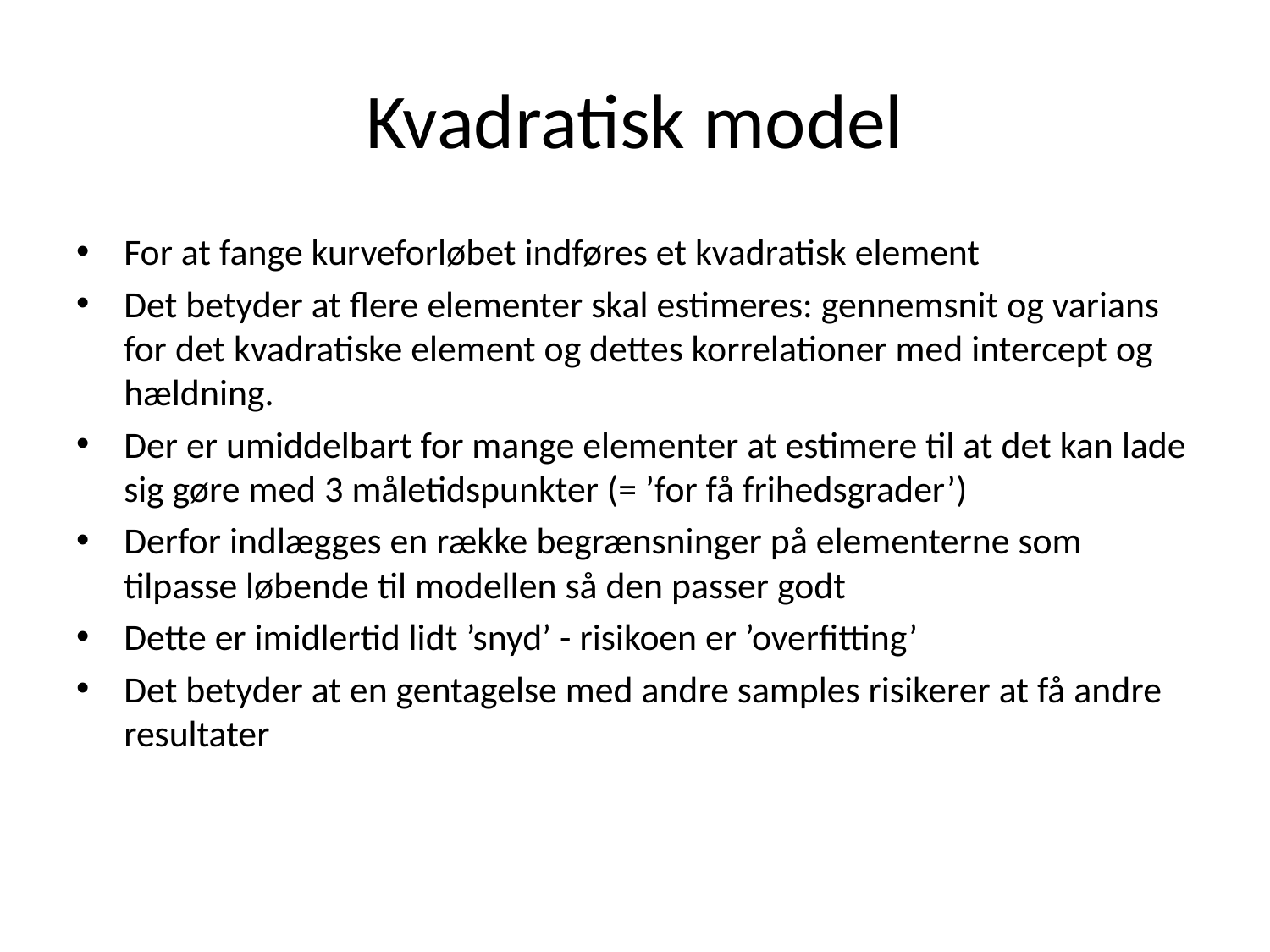

# Kvadratisk model
For at fange kurveforløbet indføres et kvadratisk element
Det betyder at flere elementer skal estimeres: gennemsnit og varians for det kvadratiske element og dettes korrelationer med intercept og hældning.
Der er umiddelbart for mange elementer at estimere til at det kan lade sig gøre med 3 måletidspunkter (= ’for få frihedsgrader’)
Derfor indlægges en række begrænsninger på elementerne som tilpasse løbende til modellen så den passer godt
Dette er imidlertid lidt ’snyd’ - risikoen er ’overfitting’
Det betyder at en gentagelse med andre samples risikerer at få andre resultater